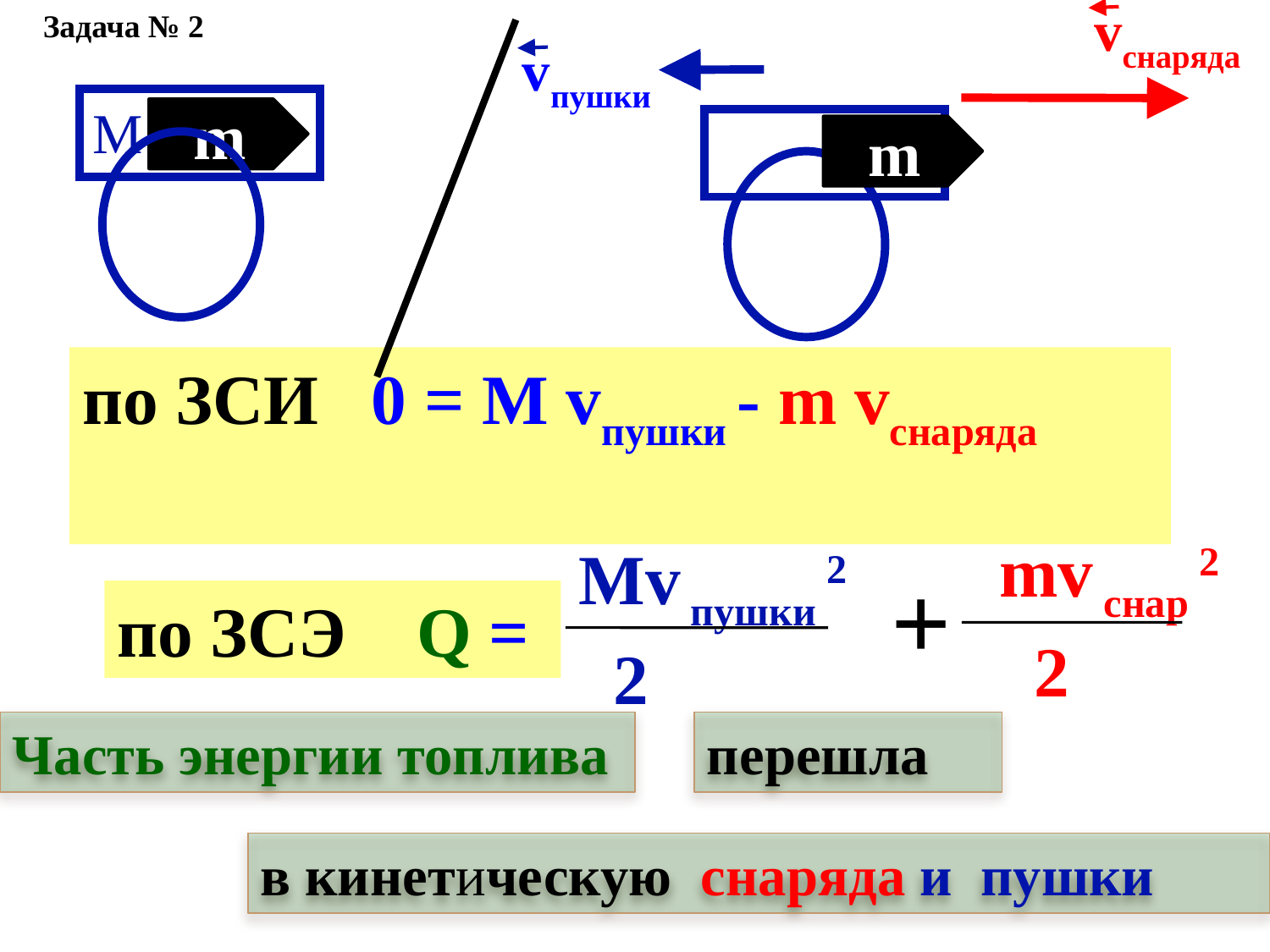

vснаряда

Задача № 2
vпушки

М

m

m
по ЗСИ   0 = M vпушки - m vснаряда
mv снар 2
  2

Mv пушки 2

  2
+
по ЗСЭ    Q =
Часть энергии топлива
перешла
в кинетическую  снаряда и  пушки